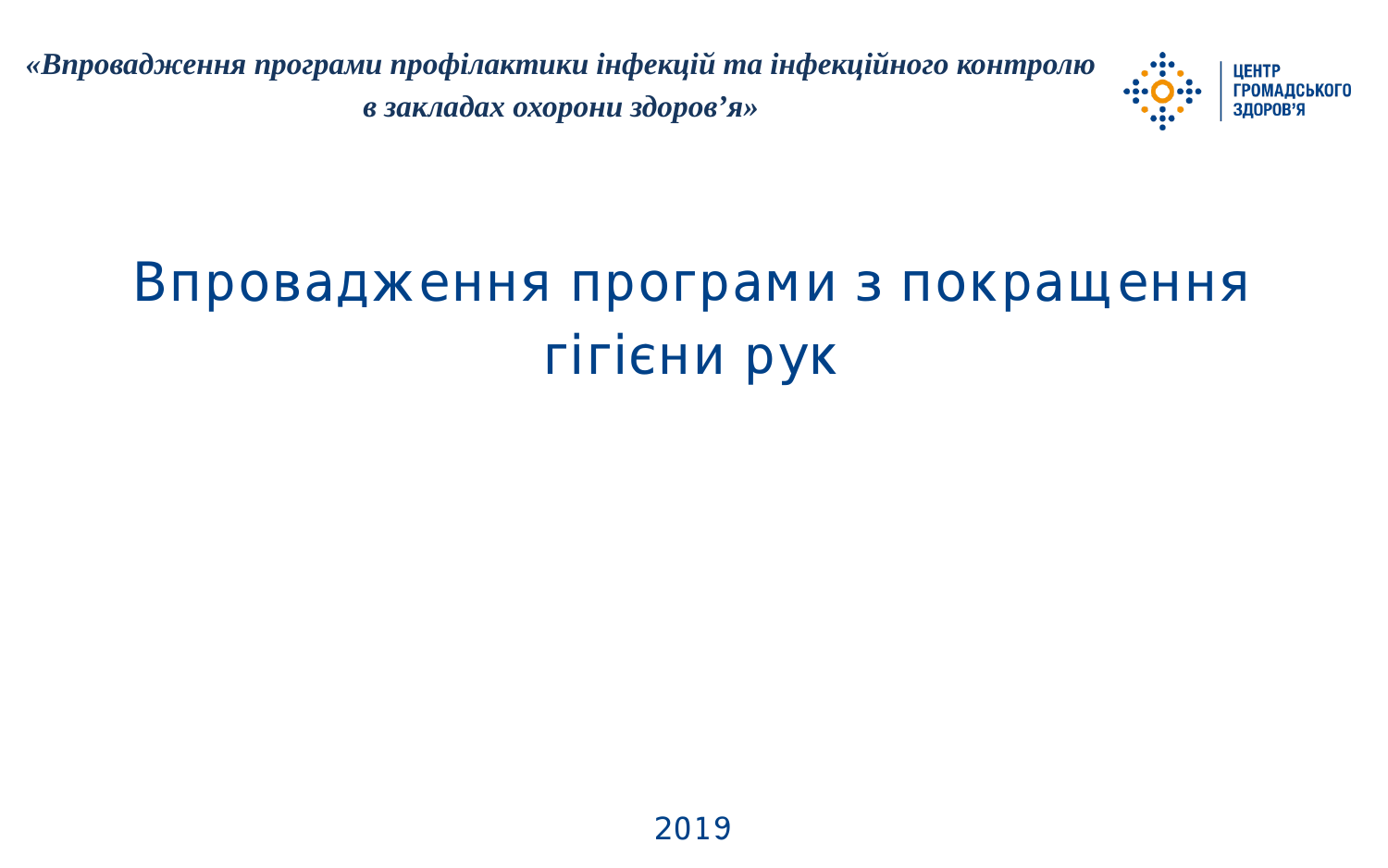

«Впровадження програми профілактики інфекцій та інфекційного контролю
в закладах охорони здоров’я»

Впровадження програми з покращення
гігієни рук
2019